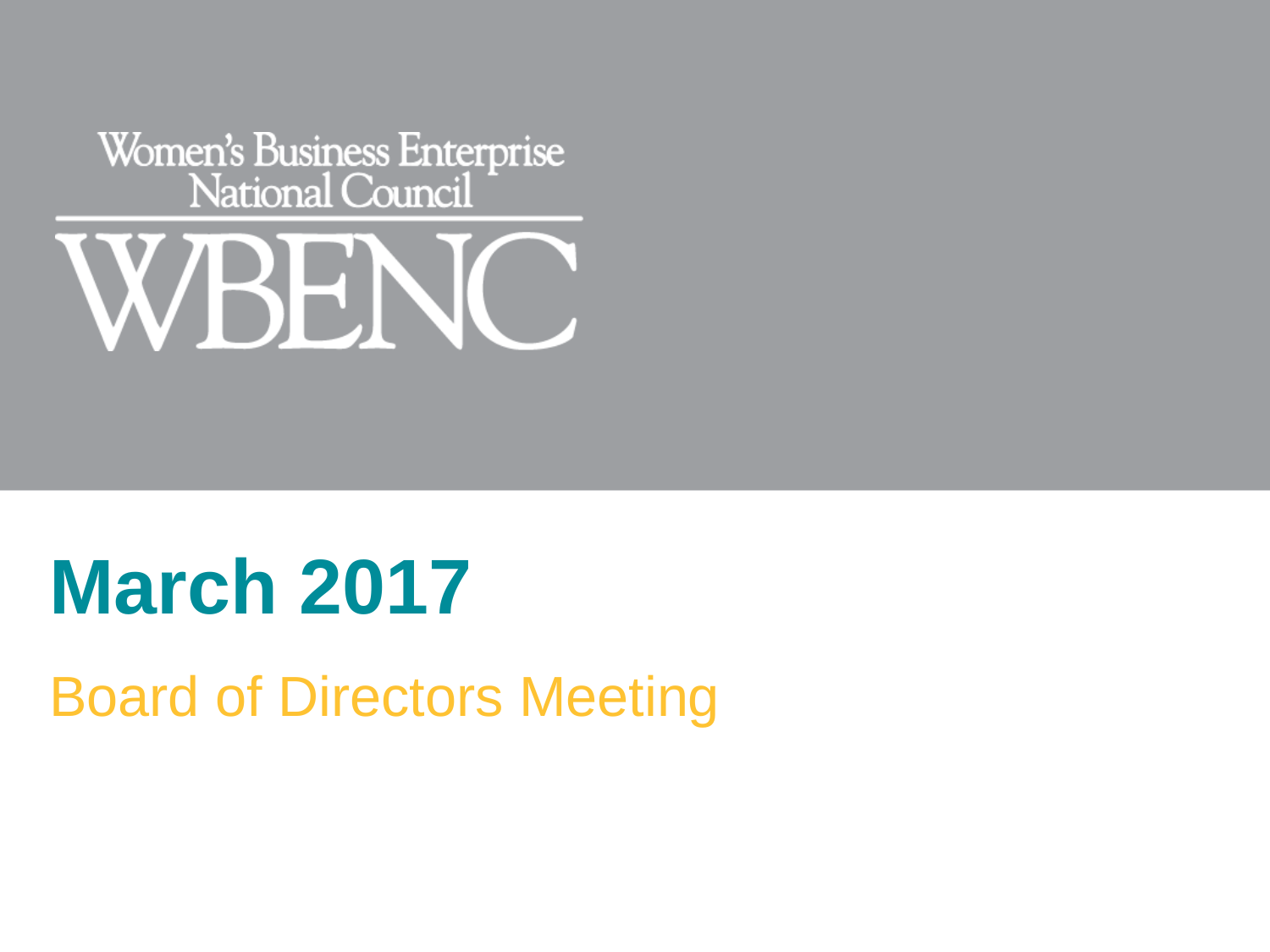

# March 2017
Board of Directors Meeting